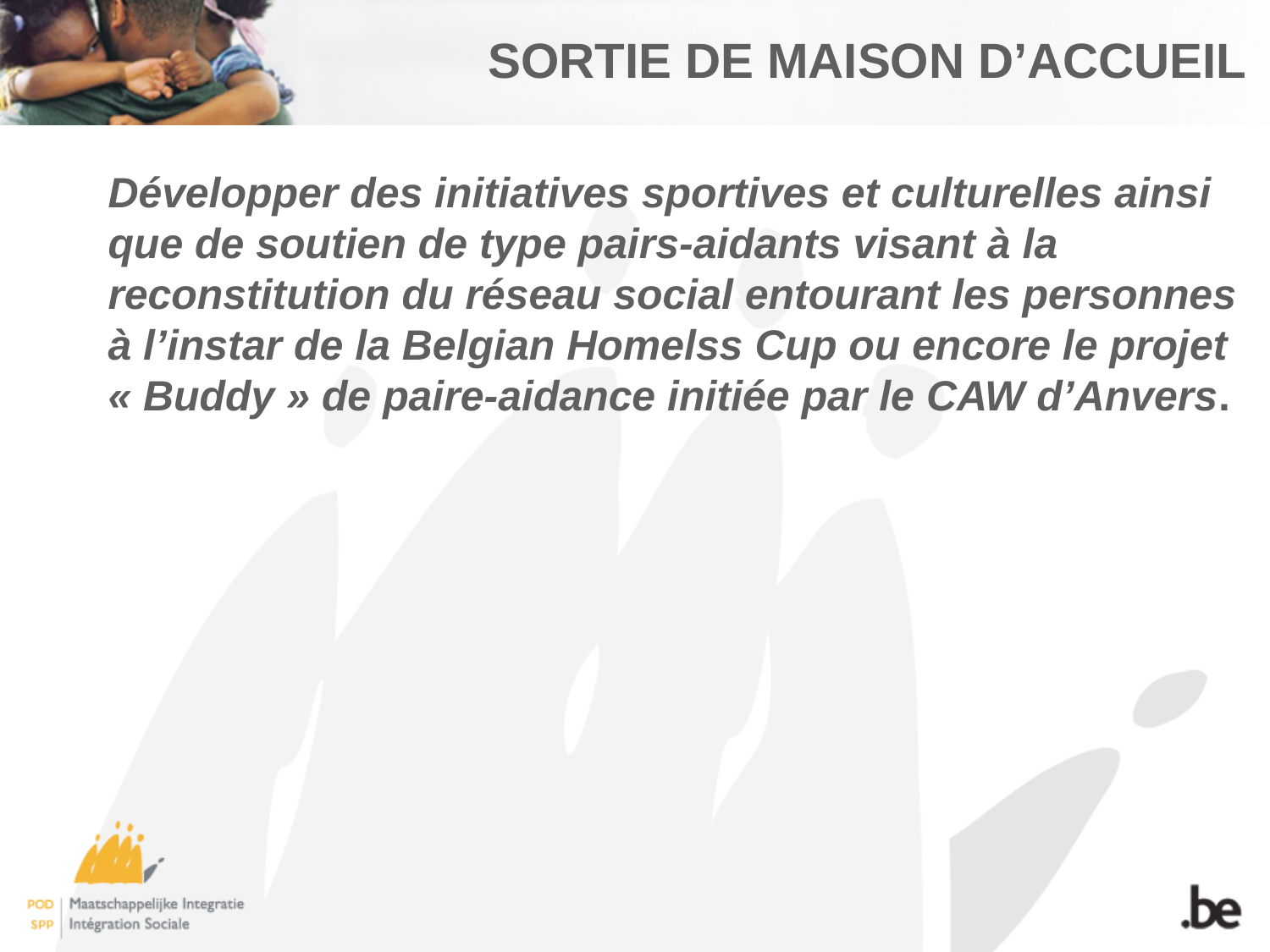

# Sortie de maison d’accueil
Développer des initiatives sportives et culturelles ainsi que de soutien de type pairs-aidants visant à la reconstitution du réseau social entourant les personnes à l’instar de la Belgian Homelss Cup ou encore le projet « Buddy » de paire-aidance initiée par le CAW d’Anvers.